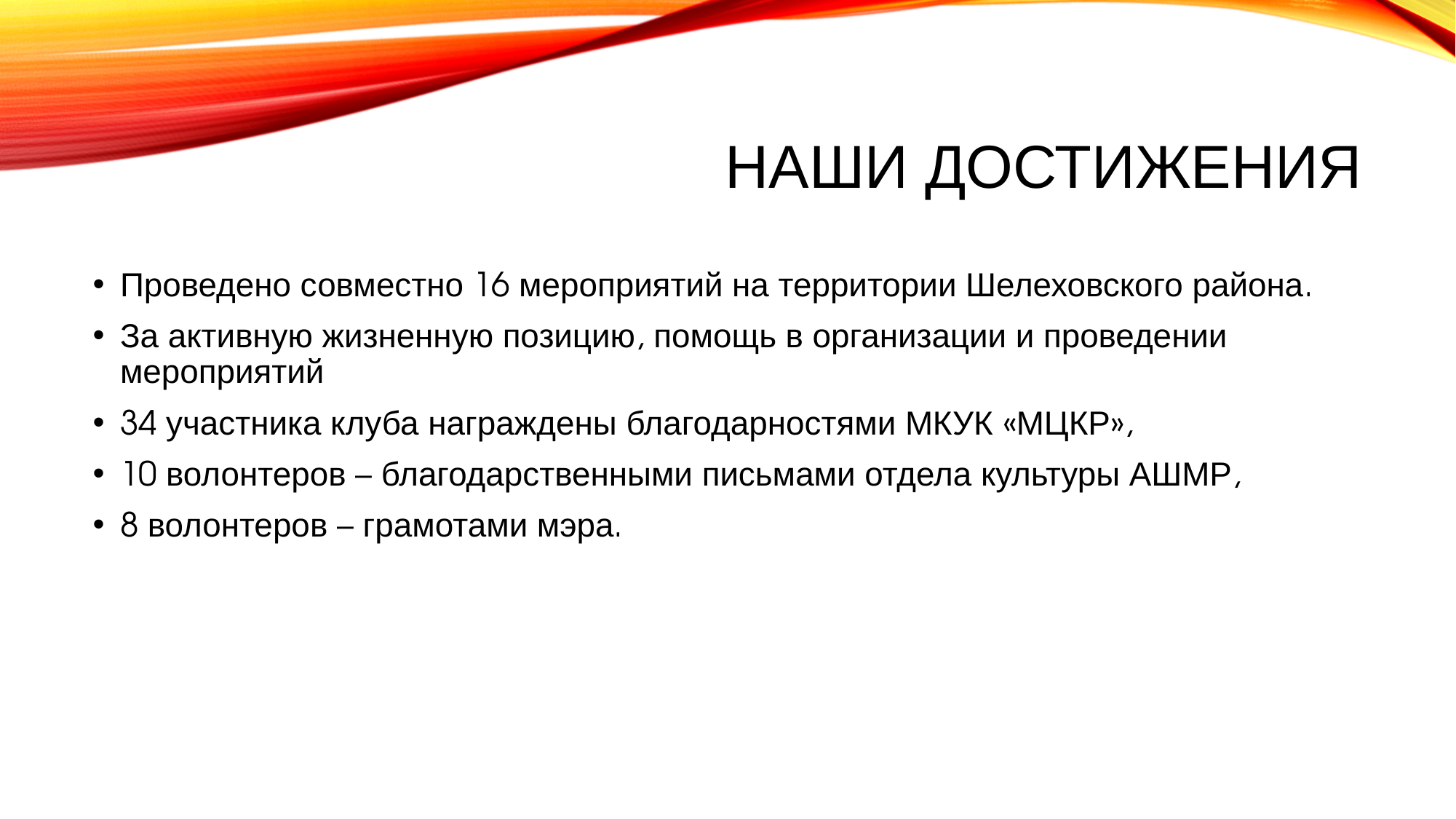

# Наши достижения
Проведено совместно 16 мероприятий на территории Шелеховского района.
За активную жизненную позицию, помощь в организации и проведении мероприятий
34 участника клуба награждены благодарностями МКУК «МЦКР»,
10 волонтеров – благодарственными письмами отдела культуры АШМР,
8 волонтеров – грамотами мэра.